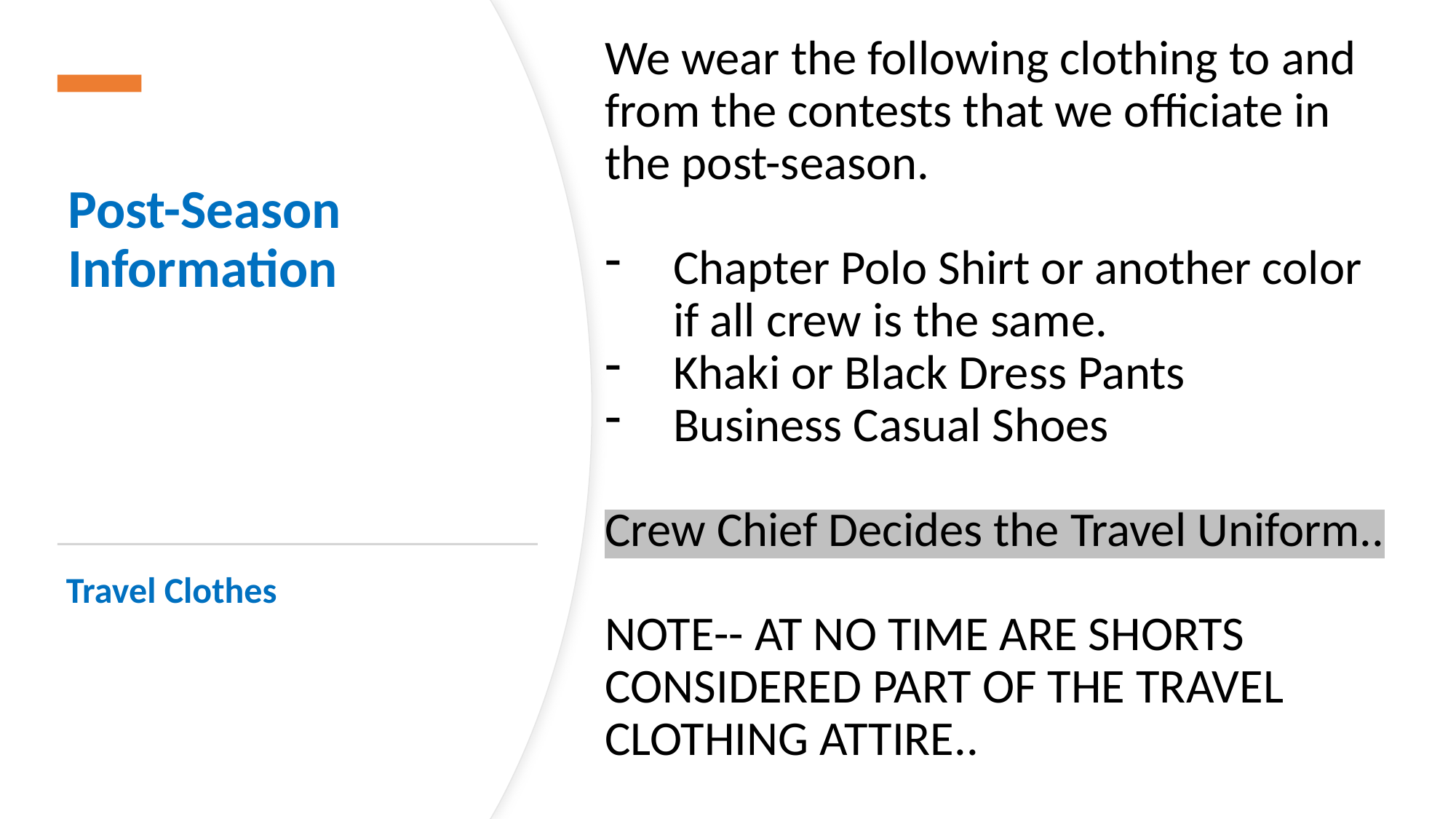

We wear the following clothing to and from the contests that we officiate in the post-season.

Chapter Polo Shirt or another color if all crew is the same.
Khaki or Black Dress Pants
Business Casual Shoes

Crew Chief Decides the Travel Uniform..

NOTE-- AT NO TIME ARE SHORTS CONSIDERED PART OF THE TRAVEL CLOTHING ATTIRE..

# Post-Season Information

Travel Clothes